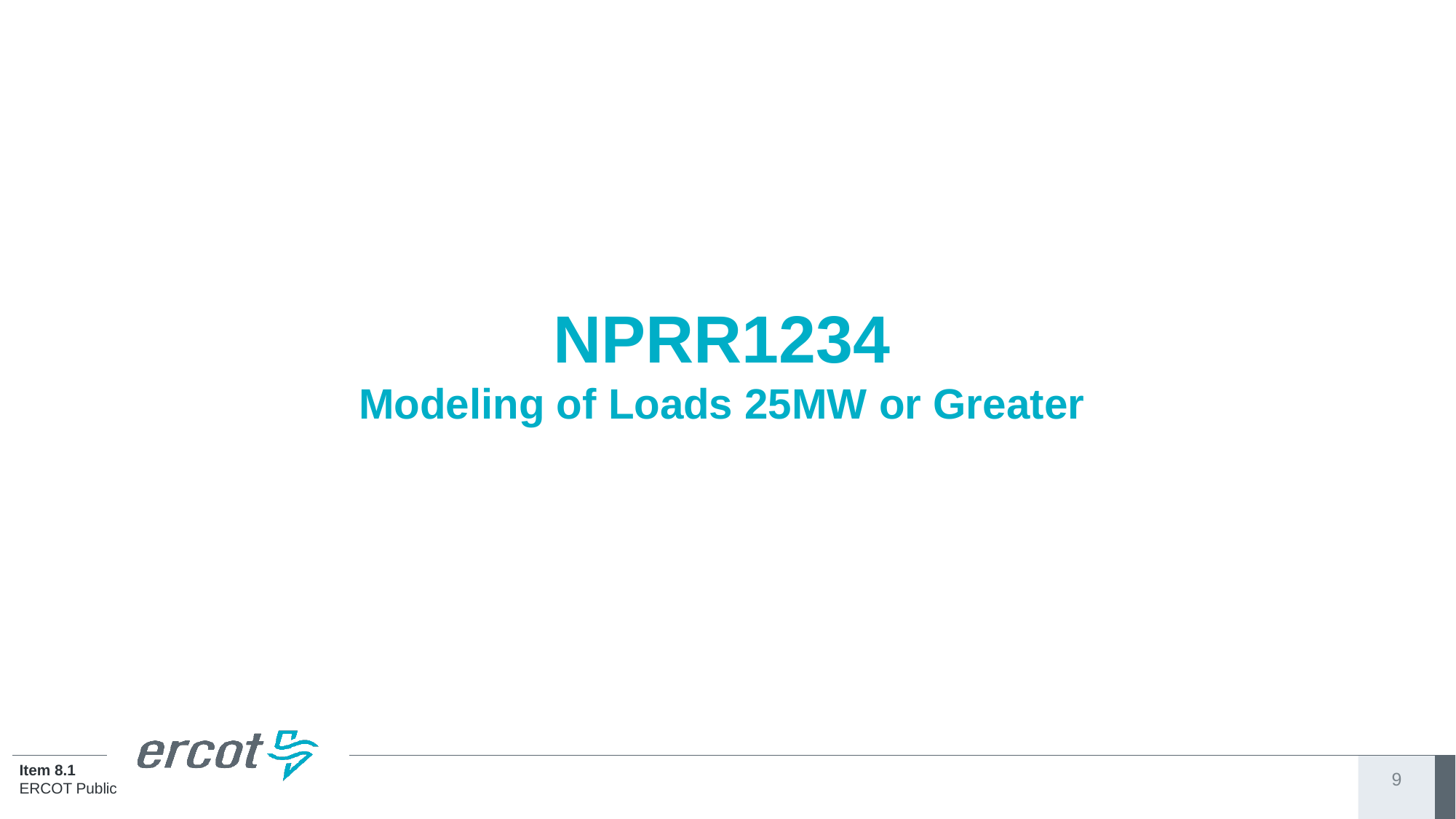

# NPRR1234 Modeling of Loads 25MW or Greater
9